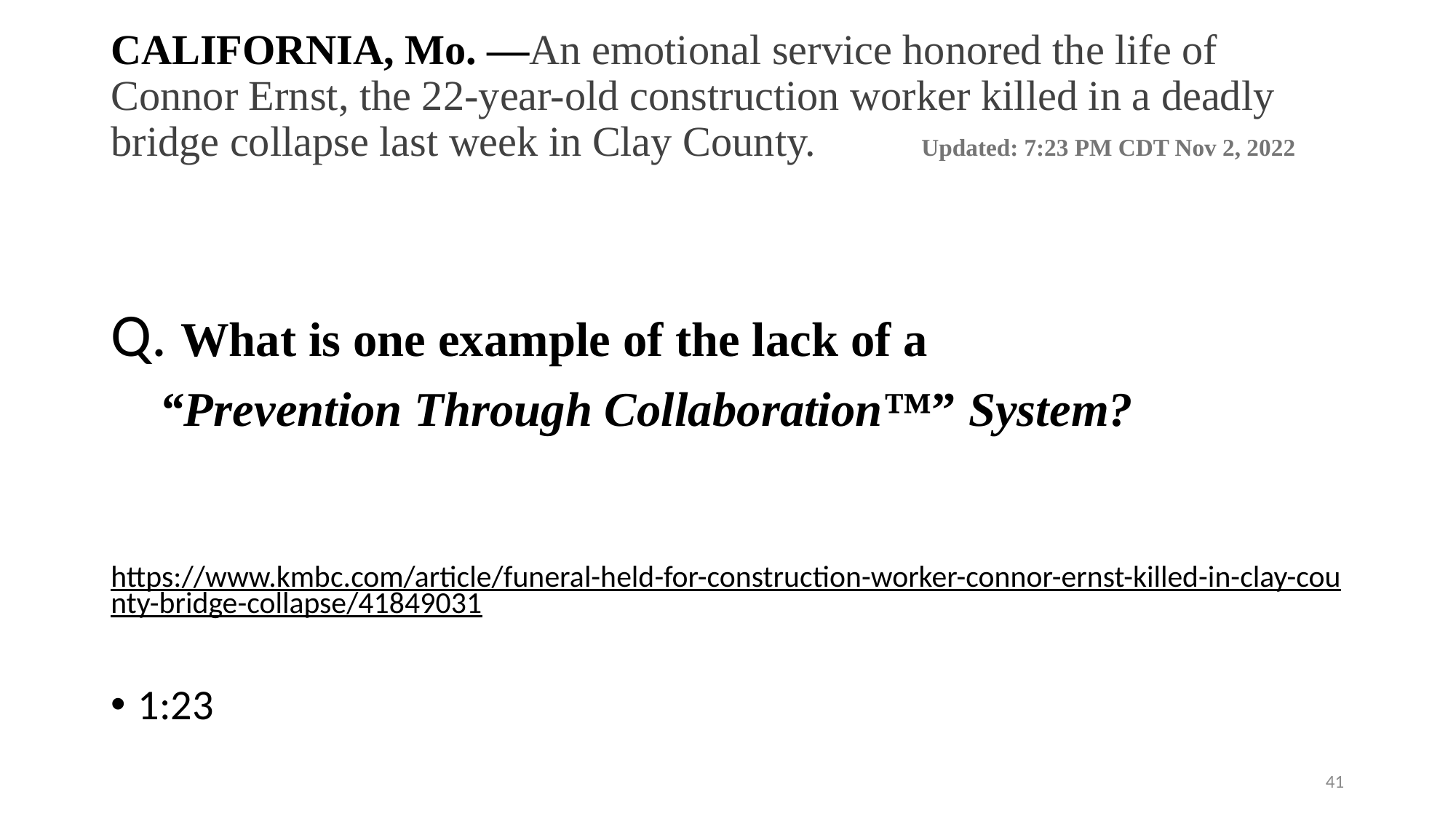

# CALIFORNIA, Mo. —An emotional service honored the life of Connor Ernst, the 22-year-old construction worker killed in a deadly bridge collapse last week in Clay County.          Updated: 7:23 PM CDT Nov 2, 2022

Q. What is one example of the lack of a
    “Prevention Through Collaboration™” System?

https://www.kmbc.com/article/funeral-held-for-construction-worker-connor-ernst-killed-in-clay-county-bridge-collapse/41849031

1:23
41